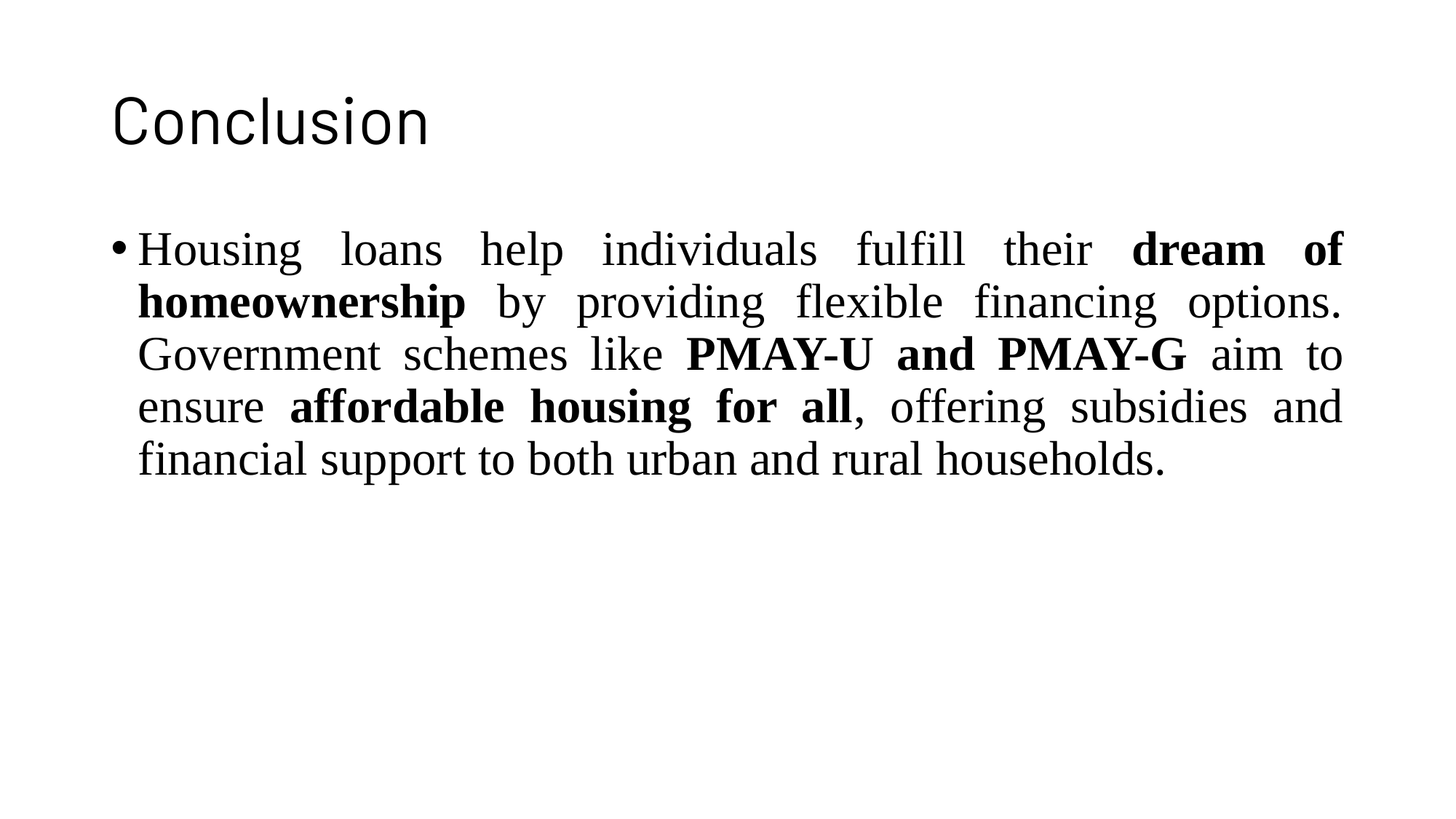

# Conclusion
Housing loans help individuals fulfill their dream of homeownership by providing flexible financing options. Government schemes like PMAY-U and PMAY-G aim to ensure affordable housing for all, offering subsidies and financial support to both urban and rural households.